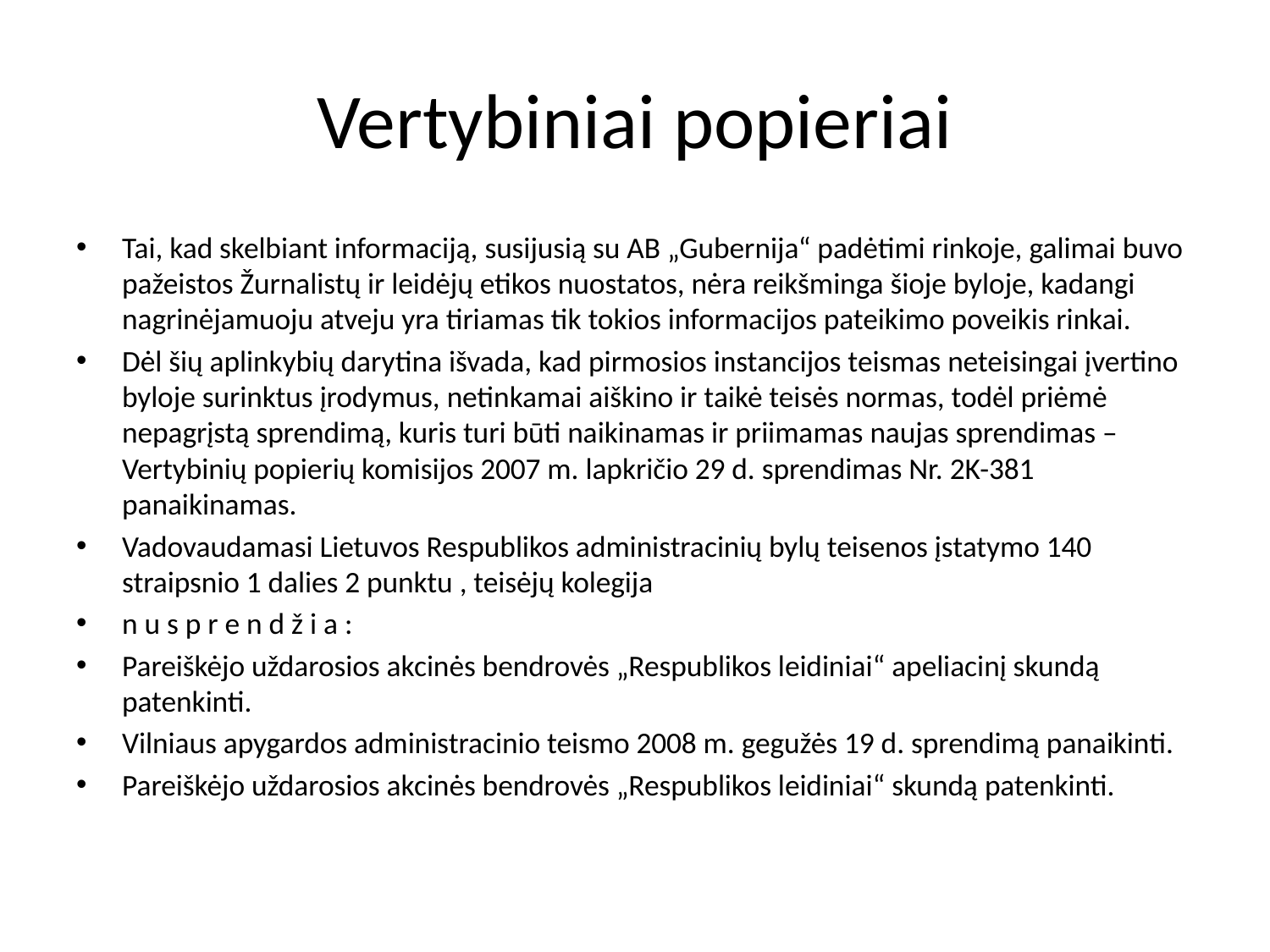

# Vertybiniai popieriai
Tai, kad skelbiant informaciją, susijusią su AB „Gubernija“ padėtimi rinkoje, galimai buvo pažeistos Žurnalistų ir leidėjų etikos nuostatos, nėra reikšminga šioje byloje, kadangi nagrinėjamuoju atveju yra tiriamas tik tokios informacijos pateikimo poveikis rinkai.
Dėl šių aplinkybių darytina išvada, kad pirmosios instancijos teismas neteisingai įvertino byloje surinktus įrodymus, netinkamai aiškino ir taikė teisės normas, todėl priėmė nepagrįstą sprendimą, kuris turi būti naikinamas ir priimamas naujas sprendimas – Vertybinių popierių komisijos 2007 m. lapkričio 29 d. sprendimas Nr. 2K-381 panaikinamas.
Vadovaudamasi Lietuvos Respublikos administracinių bylų teisenos įstatymo 140 straipsnio 1 dalies 2 punktu , teisėjų kolegija
n u s p r e n d ž i a :
Pareiškėjo uždarosios akcinės bendrovės „Respublikos leidiniai“ apeliacinį skundą patenkinti.
Vilniaus apygardos administracinio teismo 2008 m. gegužės 19 d. sprendimą panaikinti.
Pareiškėjo uždarosios akcinės bendrovės „Respublikos leidiniai“ skundą patenkinti.